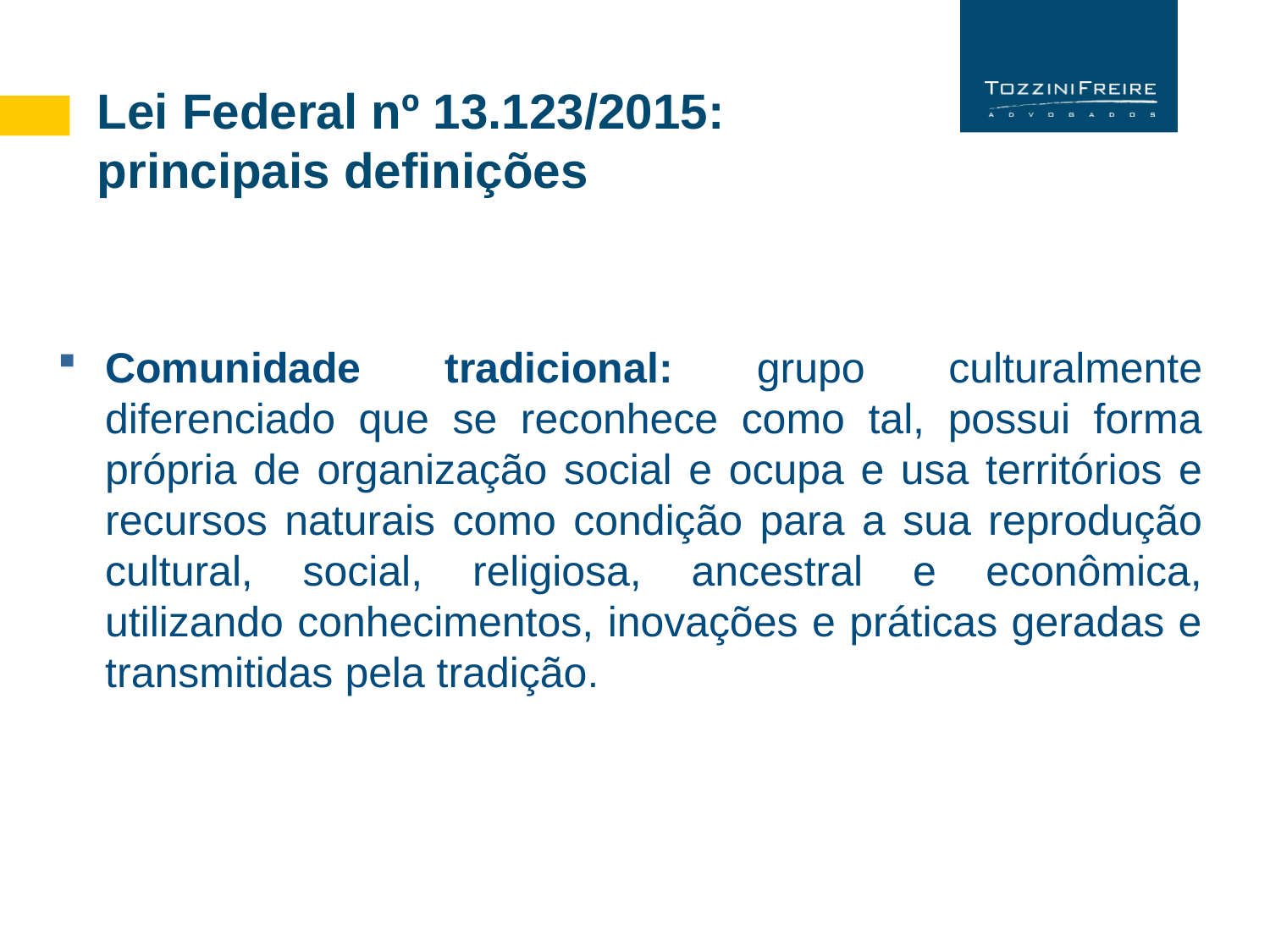

Lei Federal nº 13.123/2015:
principais definições

Comunidade tradicional: grupo culturalmente diferenciado que se reconhece como tal, possui forma própria de organização social e ocupa e usa territórios e recursos naturais como condição para a sua reprodução cultural, social, religiosa, ancestral e econômica, utilizando conhecimentos, inovações e práticas geradas e transmitidas pela tradição.